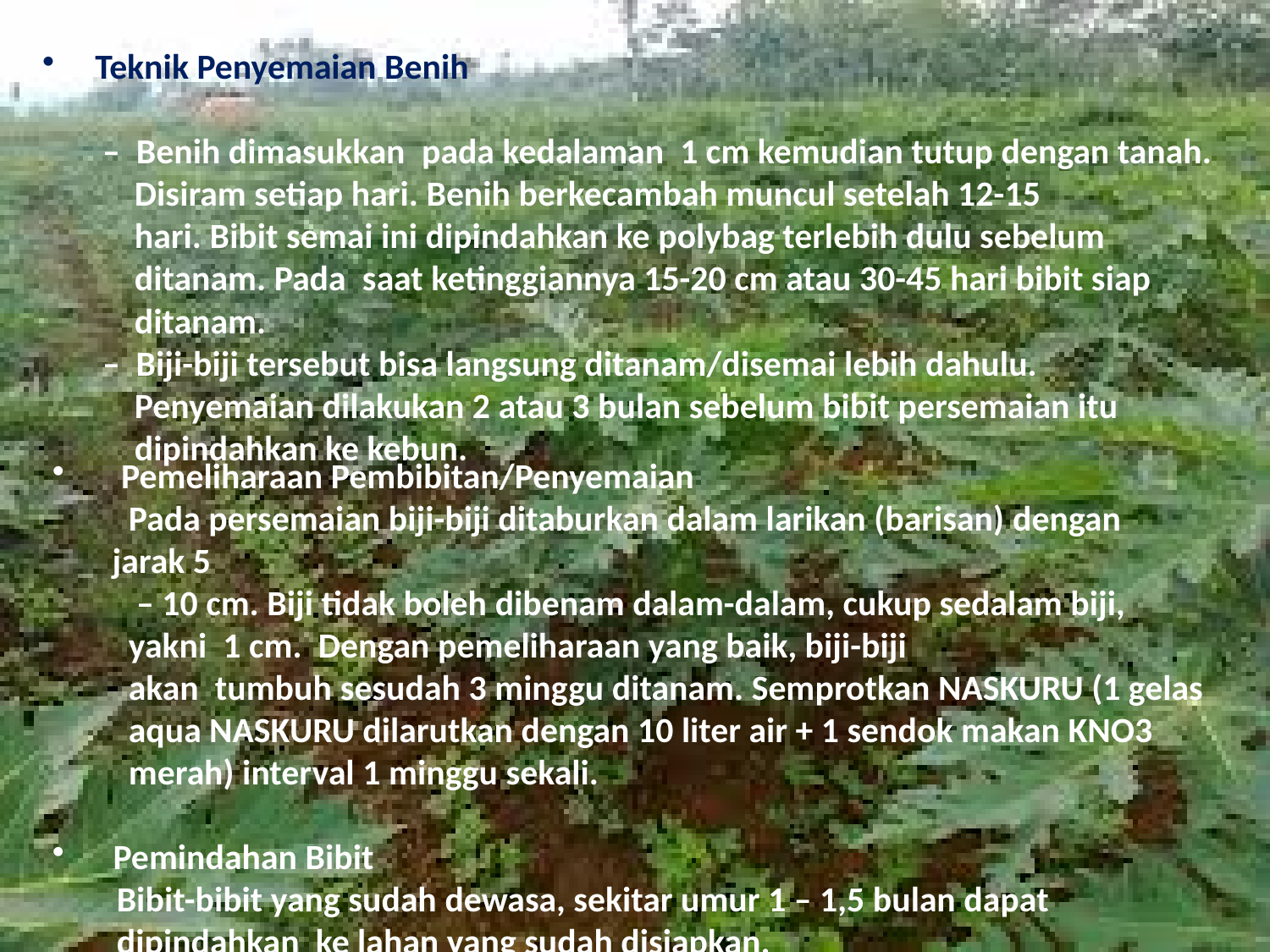

Teknik Penyemaian Benih
–  Benih dimasukkan  pada kedalaman  1 cm kemudian tutup dengan tanah.
    Disiram setiap hari. Benih berkecambah muncul setelah 12-15
    hari. Bibit semai ini dipindahkan ke polybag terlebih dulu sebelum
    ditanam. Pada  saat ketinggiannya 15-20 cm atau 30-45 hari bibit siap
    ditanam.
–  Biji-biji tersebut bisa langsung ditanam/disemai lebih dahulu.
    Penyemaian dilakukan 2 atau 3 bulan sebelum bibit persemaian itu
    dipindahkan ke kebun.
       Pemeliharaan Pembibitan/Penyemaian
  Pada persemaian biji-biji ditaburkan dalam larikan (barisan) dengan jarak 5
   – 10 cm. Biji tidak boleh dibenam dalam-dalam, cukup sedalam biji,
  yakni  1 cm.  Dengan pemeliharaan yang baik, biji-biji
  akan  tumbuh sesudah 3 minggu ditanam. Semprotkan NASKURU (1 gelas
  aqua NASKURU dilarutkan dengan 10 liter air + 1 sendok makan KNO3
  merah) interval 1 minggu sekali.

      Pemindahan Bibit
        Bibit-bibit yang sudah dewasa, sekitar umur 1 – 1,5 bulan dapat
        dipindahkan  ke lahan yang sudah disiapkan.